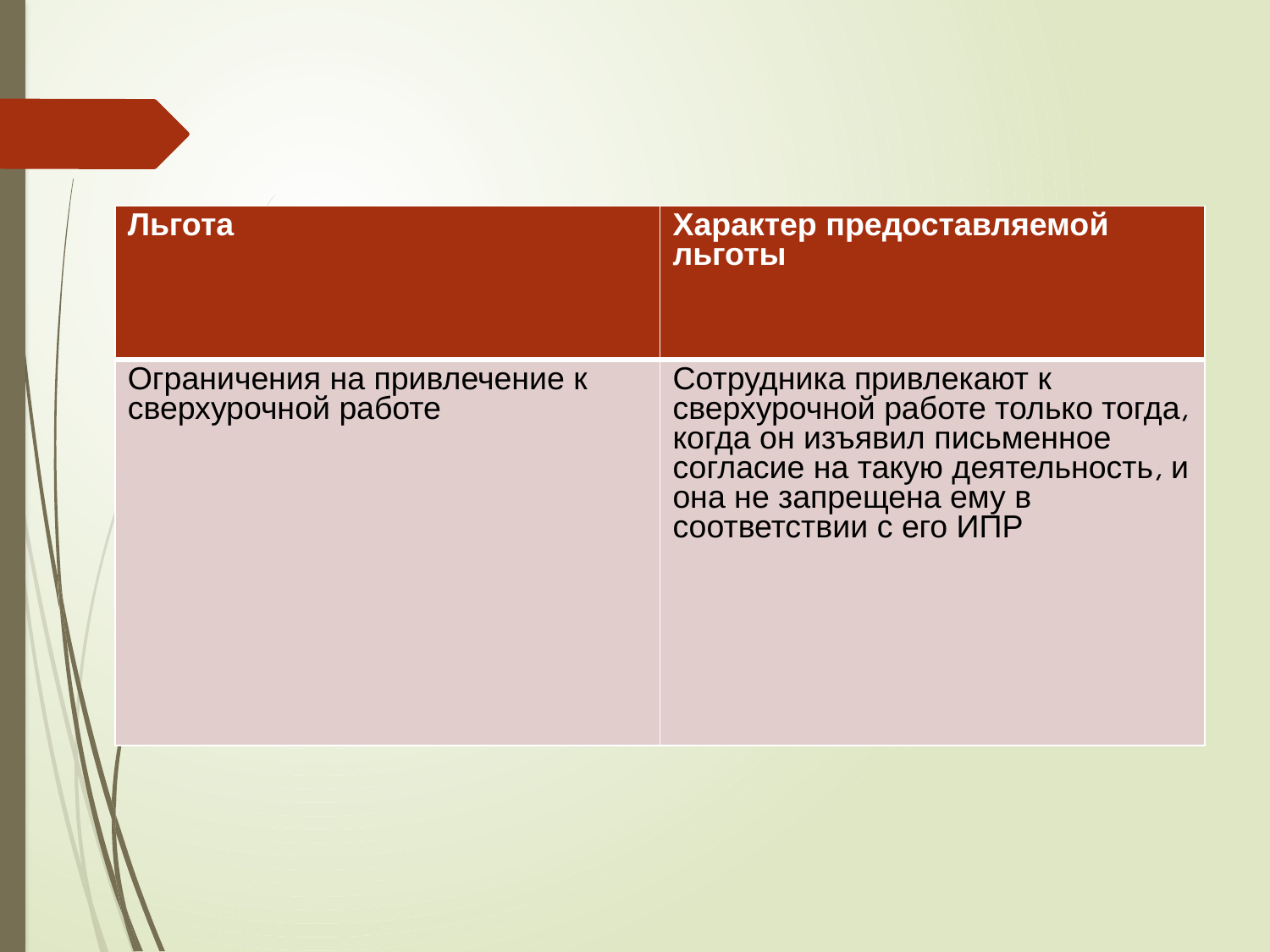

| Льгота | Характер предоставляемой льготы |
| --- | --- |
| Ограничения на привлечение к сверхурочной работе | Сотрудника привлекают к сверхурочной работе только тогда, когда он изъявил письменное согласие на такую деятельность, и она не запрещена ему в соответствии с его ИПР |